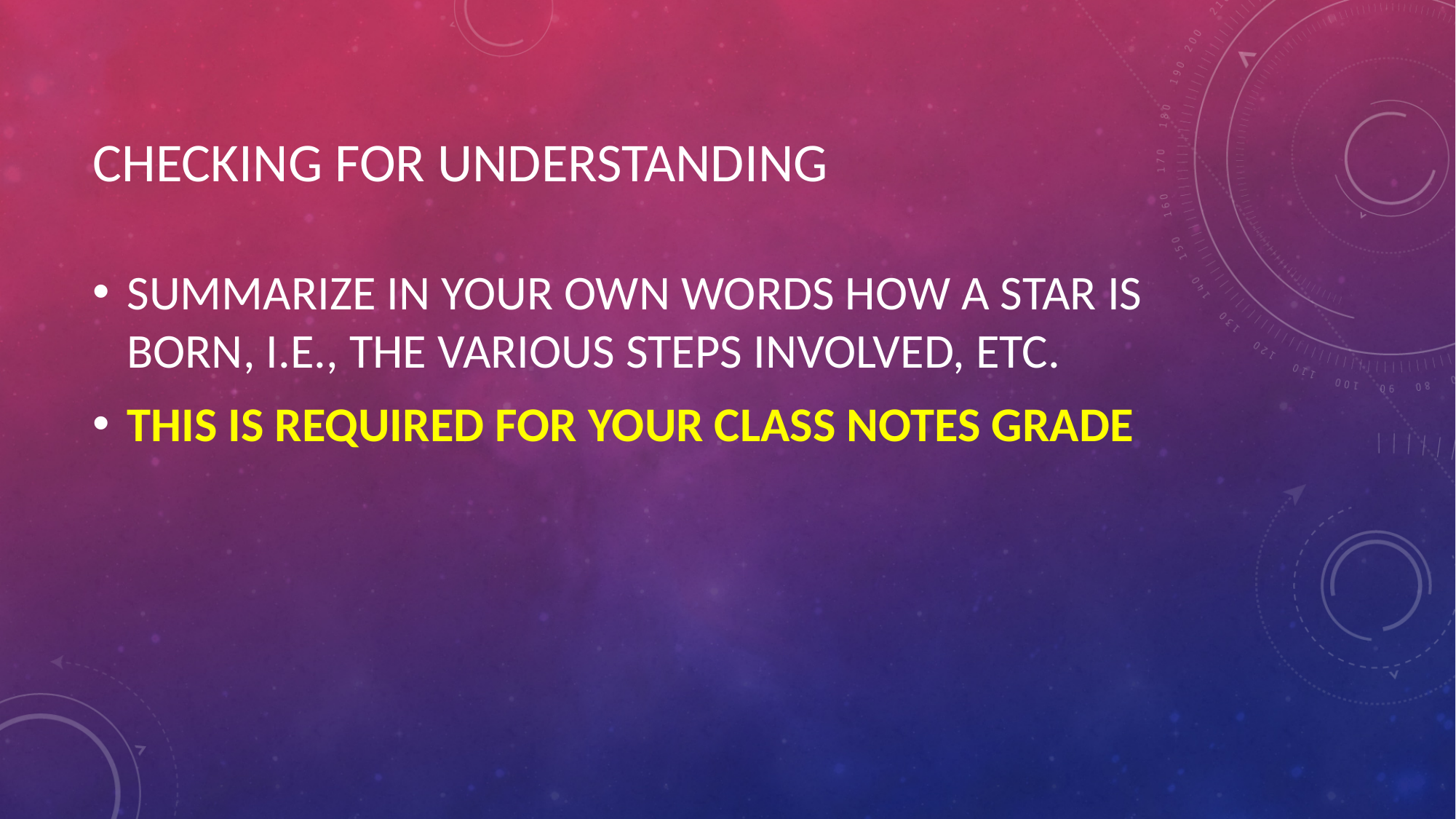

# CHECKING FOR UNDERSTANDING
SUMMARIZE IN YOUR OWN WORDS HOW A STAR IS BORN, I.E., THE VARIOUS STEPS INVOLVED, ETC.
THIS IS REQUIRED FOR YOUR CLASS NOTES GRADE